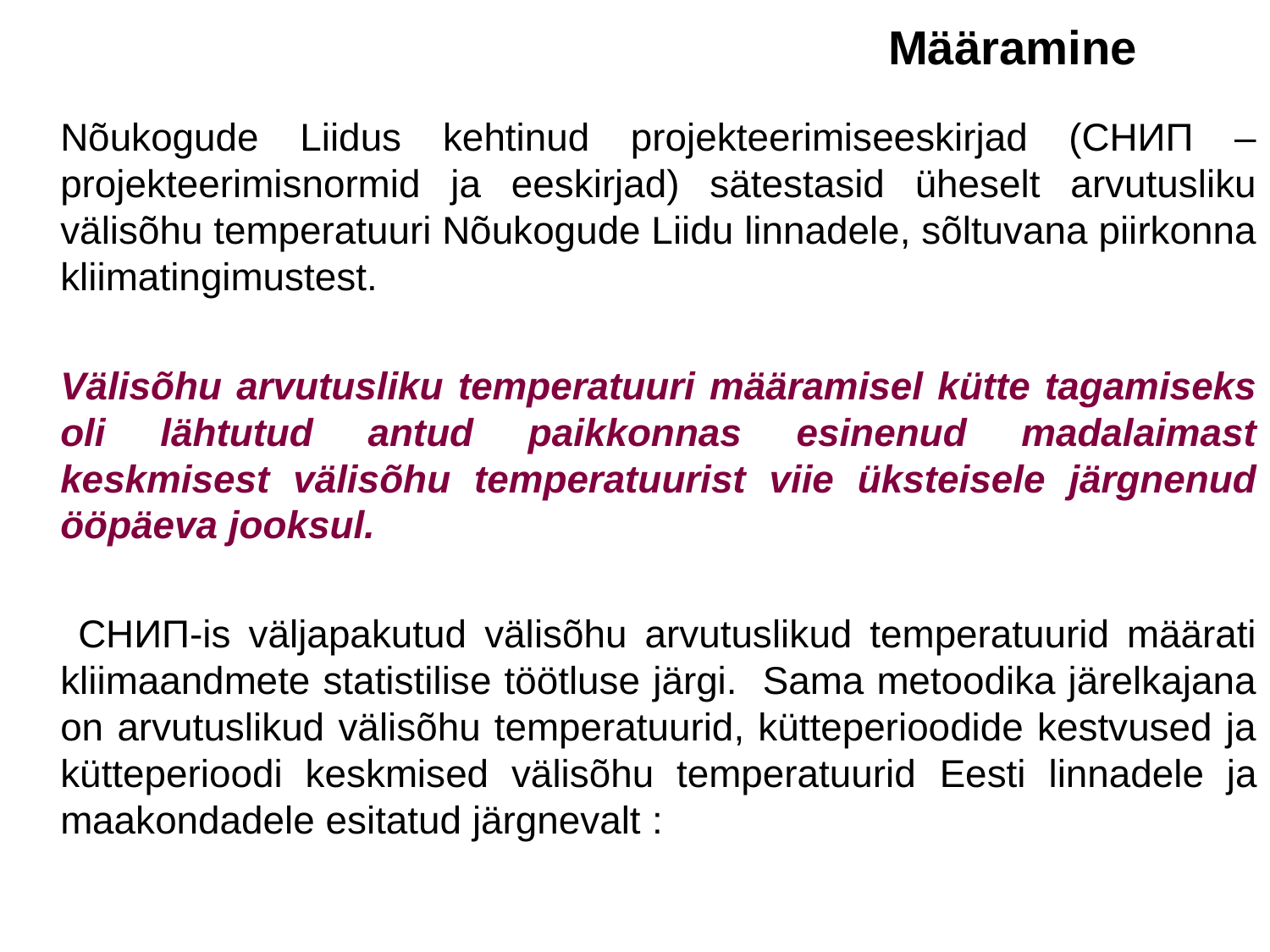

Määramine
	Nõukogude Liidus kehtinud projekteerimiseeskirjad (СНИП – projekteerimisnormid ja eeskirjad) sätestasid üheselt arvutusliku välisõhu temperatuuri Nõukogude Liidu linnadele, sõltuvana piirkonna kliima­tingimustest.

	Välisõhu arvutusliku temperatuuri määramisel kütte tagamiseks oli lähtutud antud paikkonnas esinenud madalaimast keskmisest välisõhu temperatuurist viie üksteisele järgnenud ööpäeva jooksul.

	 СНИП-is väljapakutud välisõhu arvutuslikud temperatuurid määrati kliimaandmete statistilise töötluse järgi.  Sama metoodika järelkajana on arvutuslikud välisõhu temperatuurid, kütteperioodide kestvused ja kütteperioodi keskmised välisõhu temperatuurid Eesti linnadele ja maakondadele esitatud järgnevalt :